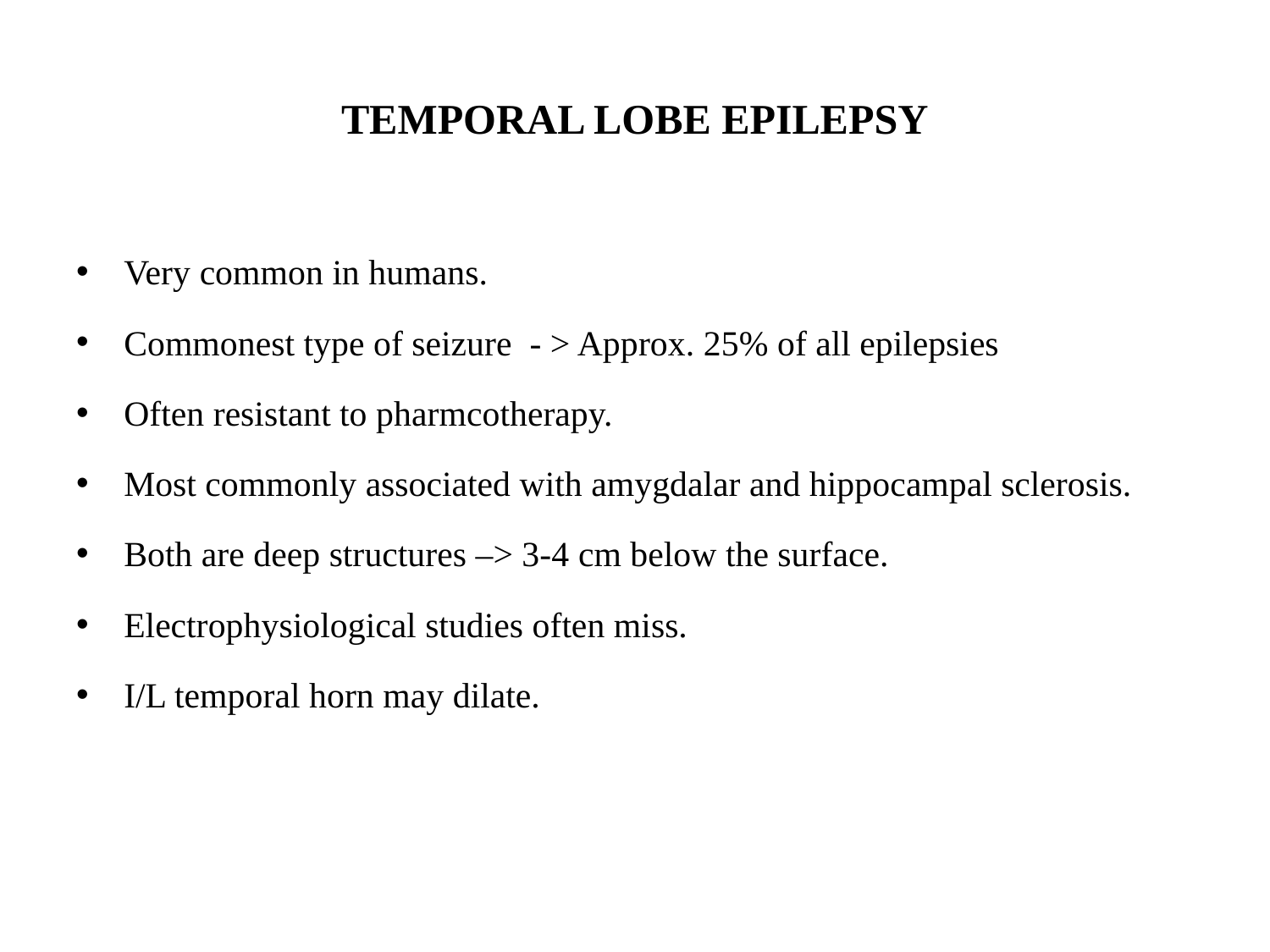

# TEMPORAL LOBE EPILEPSY
Very common in humans.
Commonest type of seizure  - > Approx. 25% of all epilepsies
Often resistant to pharmcotherapy.
Most commonly associated with amygdalar and hippocampal sclerosis.
Both are deep structures –> 3-4 cm below the surface.
Electrophysiological studies often miss.
I/L temporal horn may dilate.